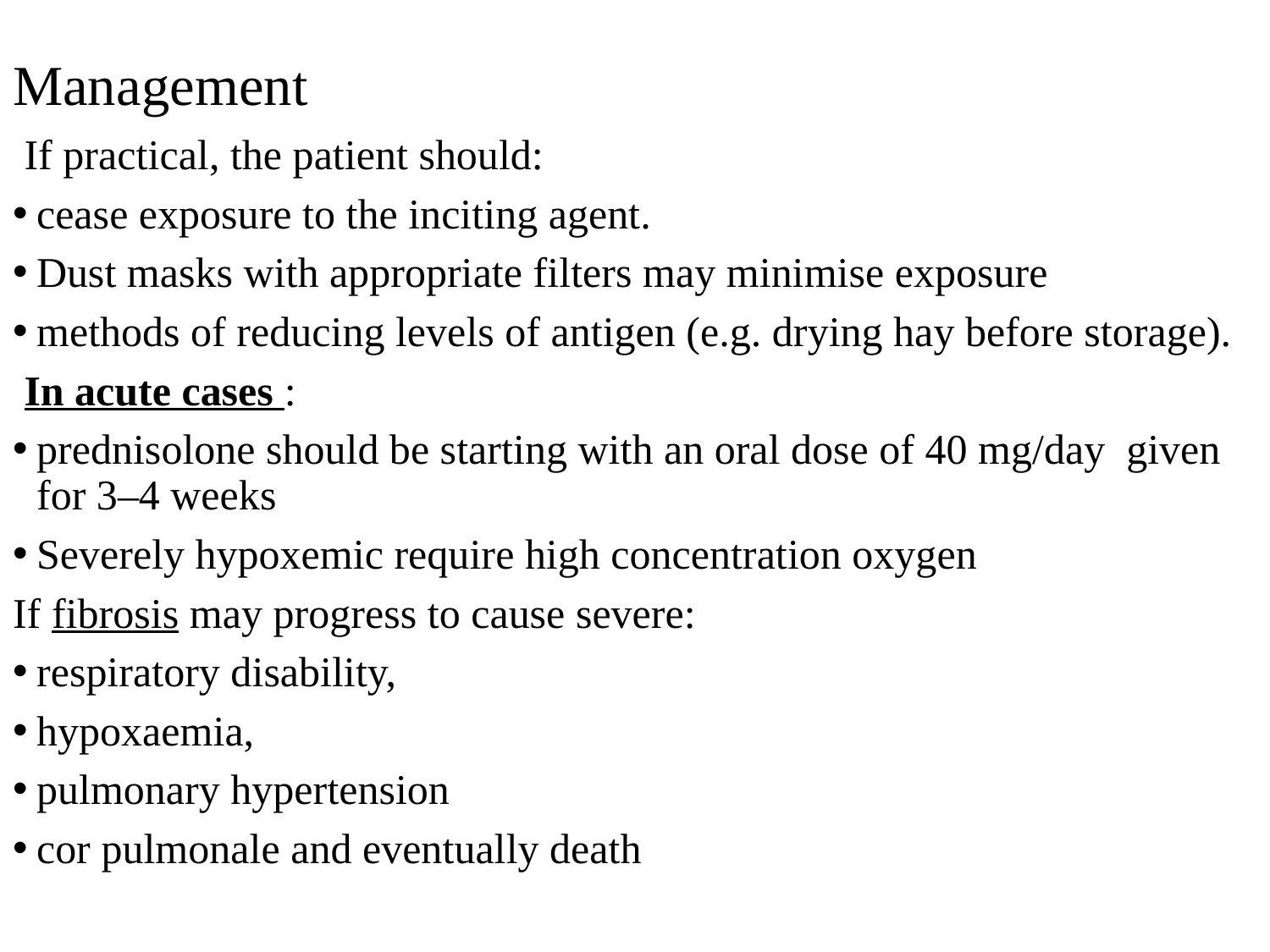

# Management
If practical, the patient should:
cease exposure to the inciting agent.
Dust masks with appropriate filters may minimise exposure
methods of reducing levels of antigen (e.g. drying hay before storage).
In acute cases :
prednisolone should be starting with an oral dose of 40 mg/day  given for 3–4 weeks
Severely hypoxemic require high concentration oxygen
If fibrosis may progress to cause severe:
respiratory disability,
hypoxaemia,
pulmonary hypertension
cor pulmonale and eventually death